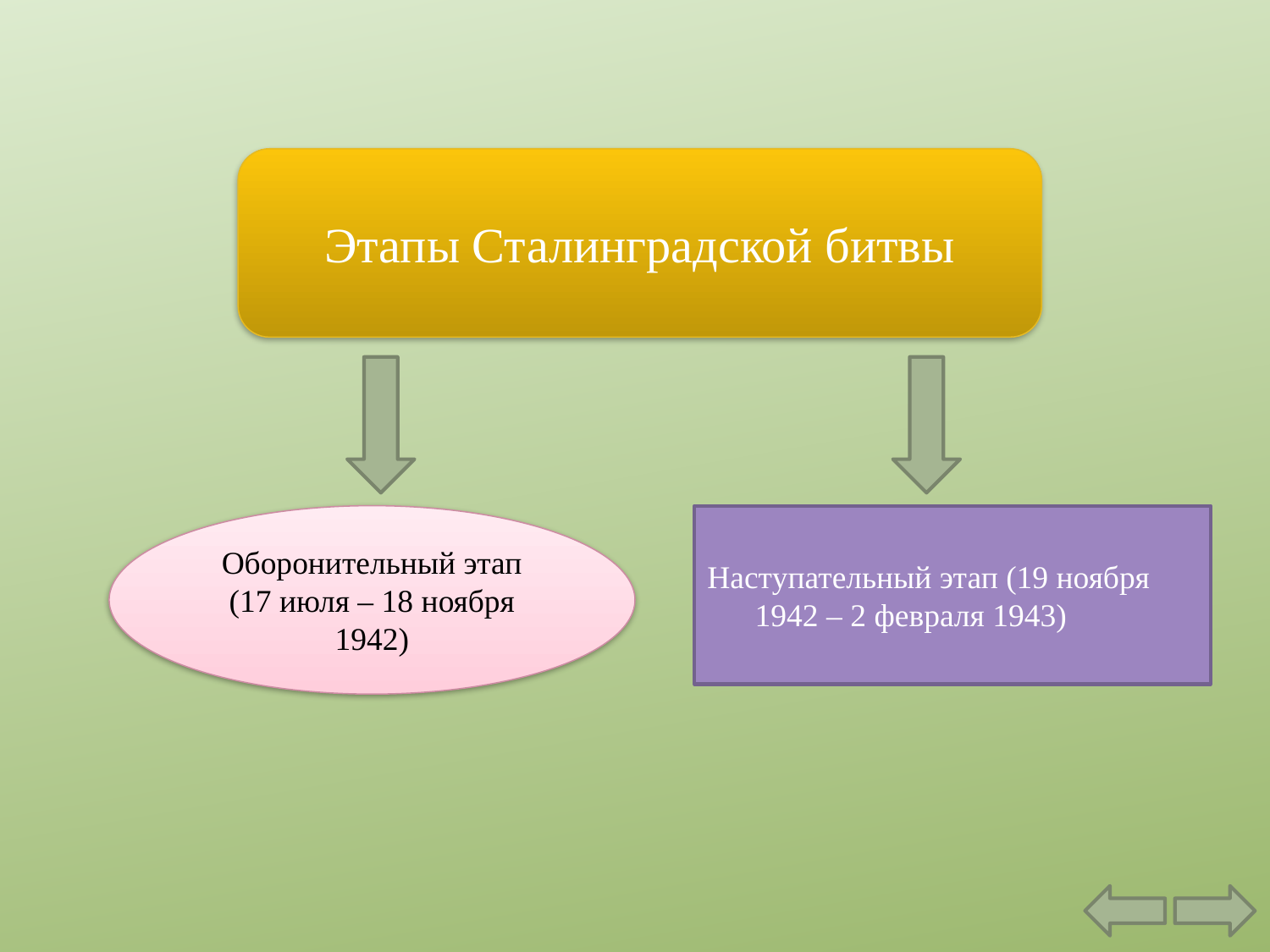

Этапы Сталинградской битвы

Наступательный этап (19 ноября 1942 – 2 февраля 1943)
Оборонительный этап
(17 июля – 18 ноября 1942)